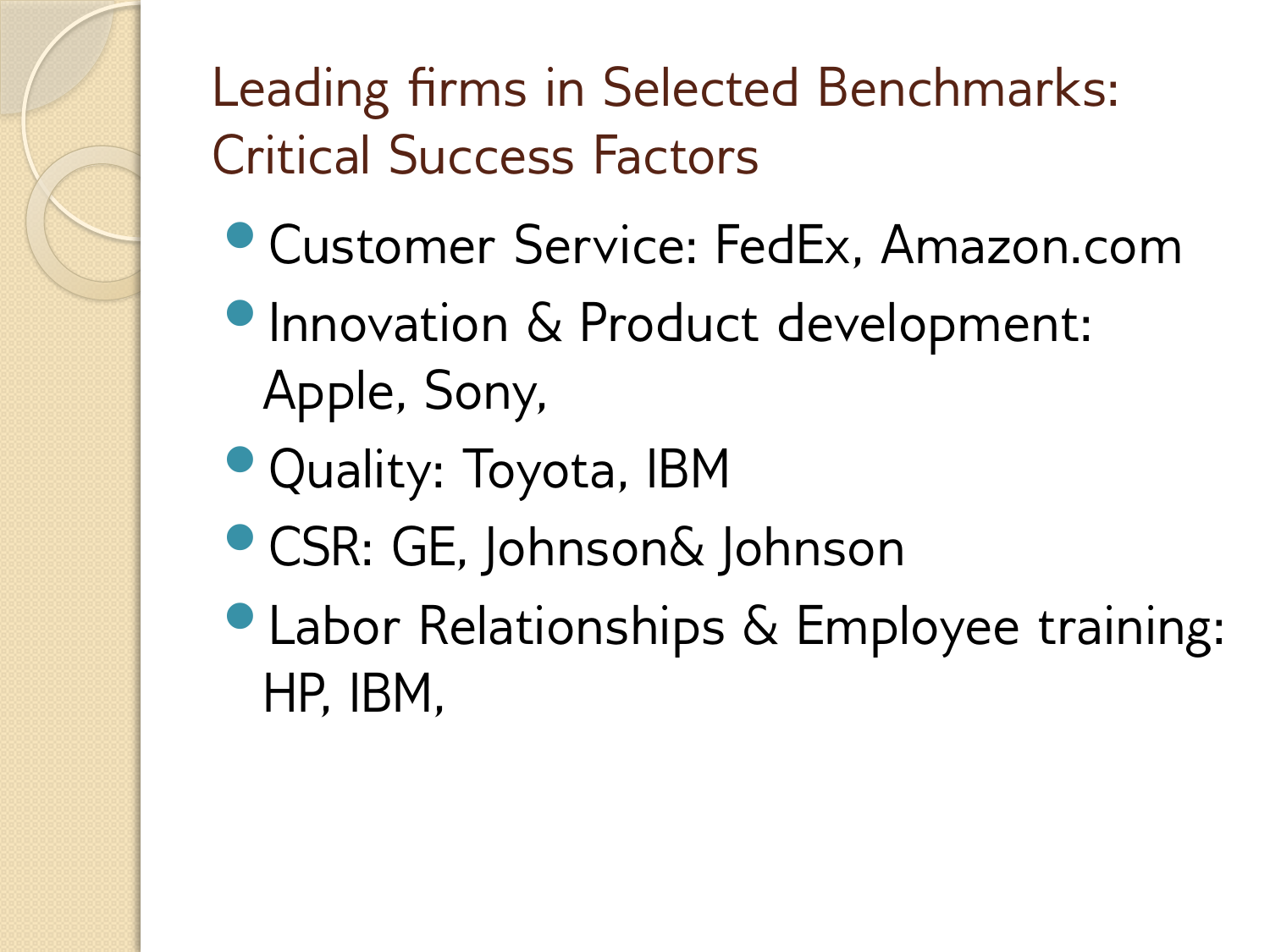

# Leading firms in Selected Benchmarks: Critical Success Factors
Customer Service: FedEx, Amazon.com
Innovation & Product development: Apple, Sony,
Quality: Toyota, IBM
CSR: GE, Johnson& Johnson
Labor Relationships & Employee training: HP, IBM,